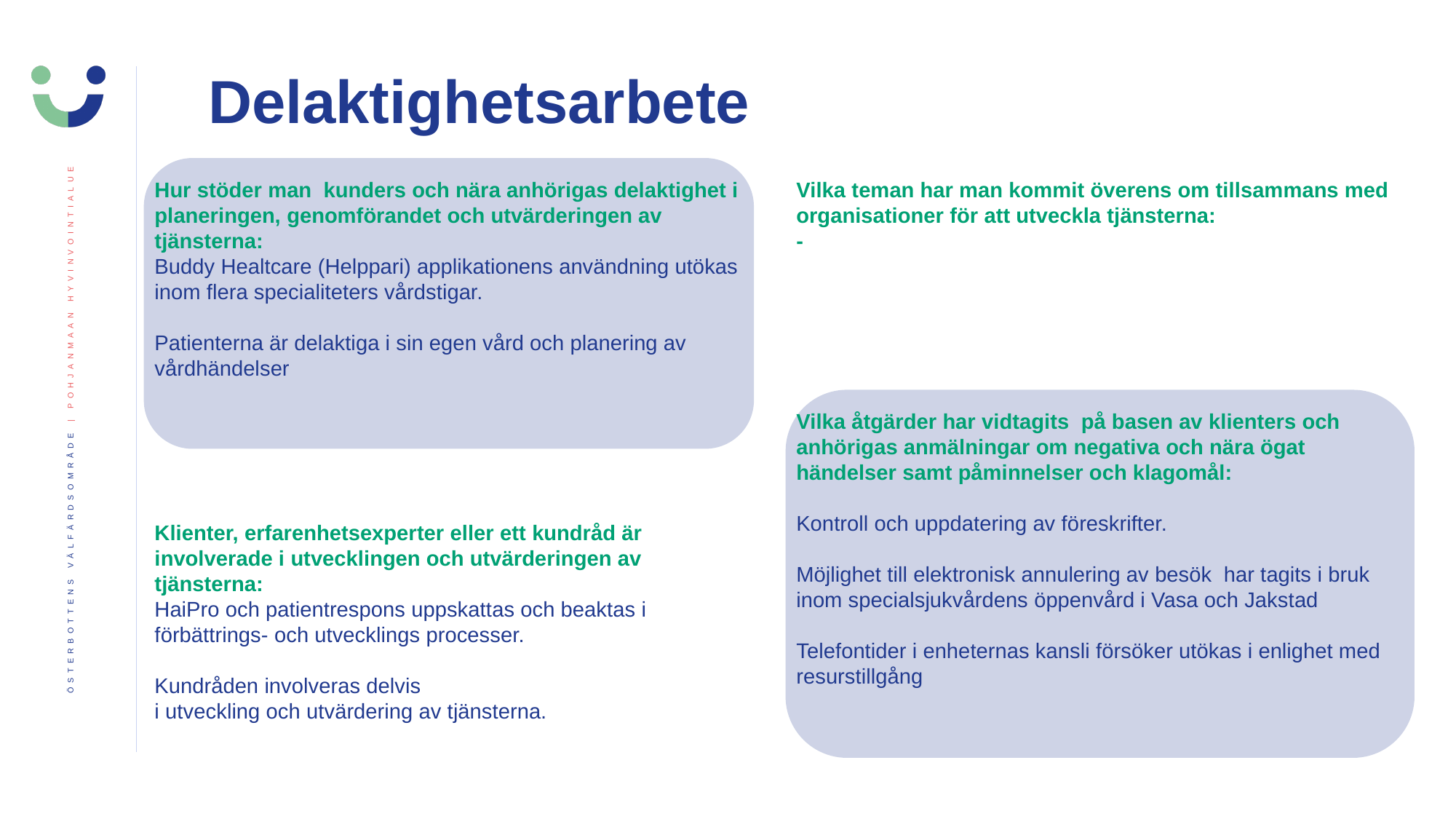

Delaktighetsarbete

Hur stöder man  kunders och nära anhörigas delaktighet i planeringen, genomförandet och utvärderingen av tjänsterna:
Buddy Healtcare (Helppari) applikationens användning utökas inom flera specialiteters vårdstigar.

Patienterna är delaktiga i sin egen vård och planering av vårdhändelser

Vilka teman har man kommit överens om tillsammans med organisationer för att utveckla tjänsterna:
-

Vilka åtgärder har vidtagits  på basen av klienters och anhörigas anmälningar om negativa och nära ögat händelser samt påminnelser och klagomål:

Kontroll och uppdatering av föreskrifter.

Möjlighet till elektronisk annulering av besök  har tagits i bruk inom specialsjukvårdens öppenvård i Vasa och Jakstad

Telefontider i enheternas kansli försöker utökas i enlighet med resurstillgång

Klienter, erfarenhetsexperter eller ett kundråd är involverade i utvecklingen och utvärderingen av tjänsterna:
HaiPro och patientrespons uppskattas och beaktas i förbättrings- och utvecklings processer.

Kundråden involveras delvis i utveckling och utvärdering av tjänsterna. ​